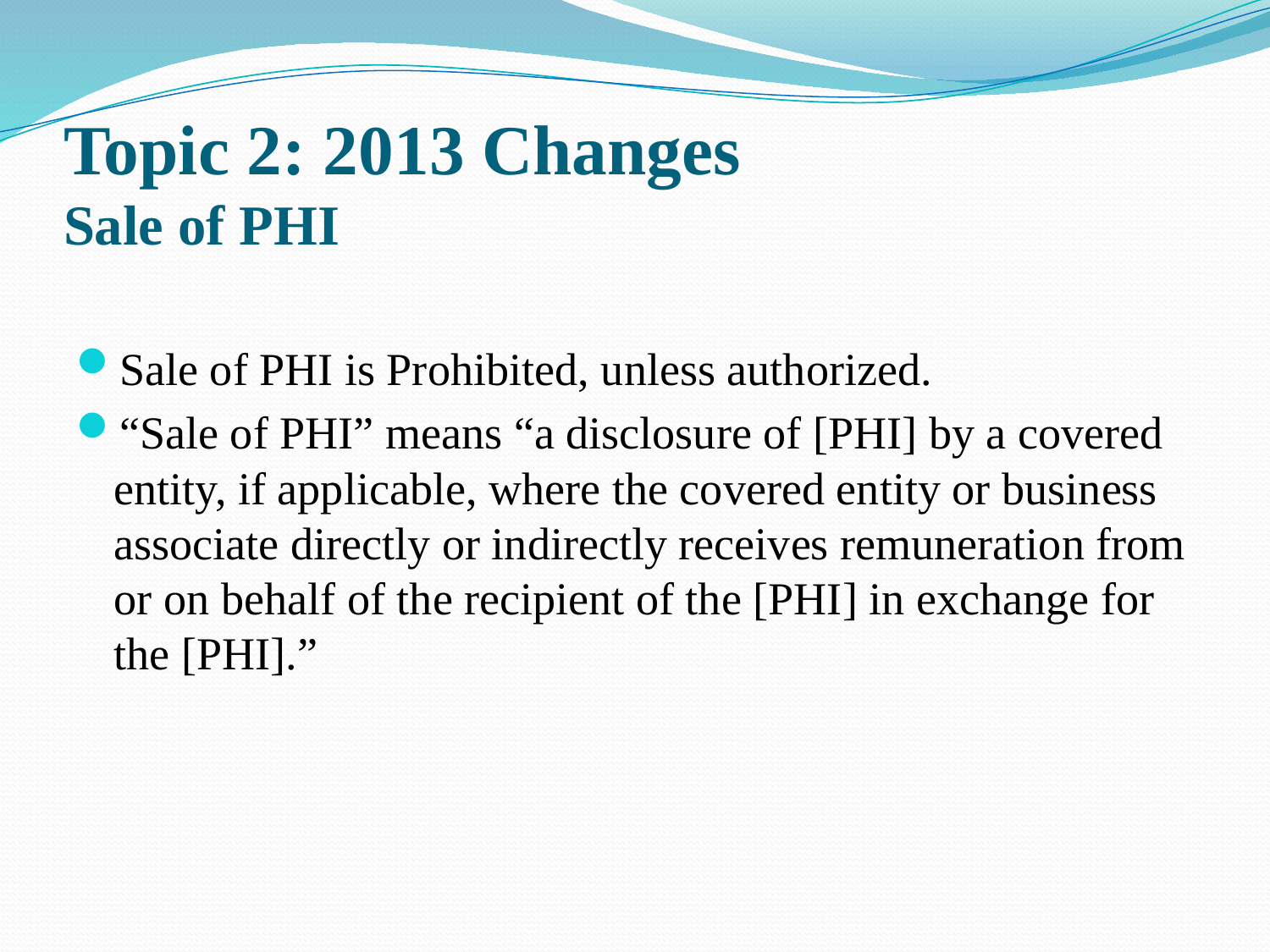

# Topic 2: 2013 Changes Sale of PHI

Sale of PHI is Prohibited, unless authorized.
“Sale of PHI” means “a disclosure of [PHI] by a covered entity, if applicable, where the covered entity or business associate directly or indirectly receives remuneration from or on behalf of the recipient of the [PHI] in exchange for the [PHI].”